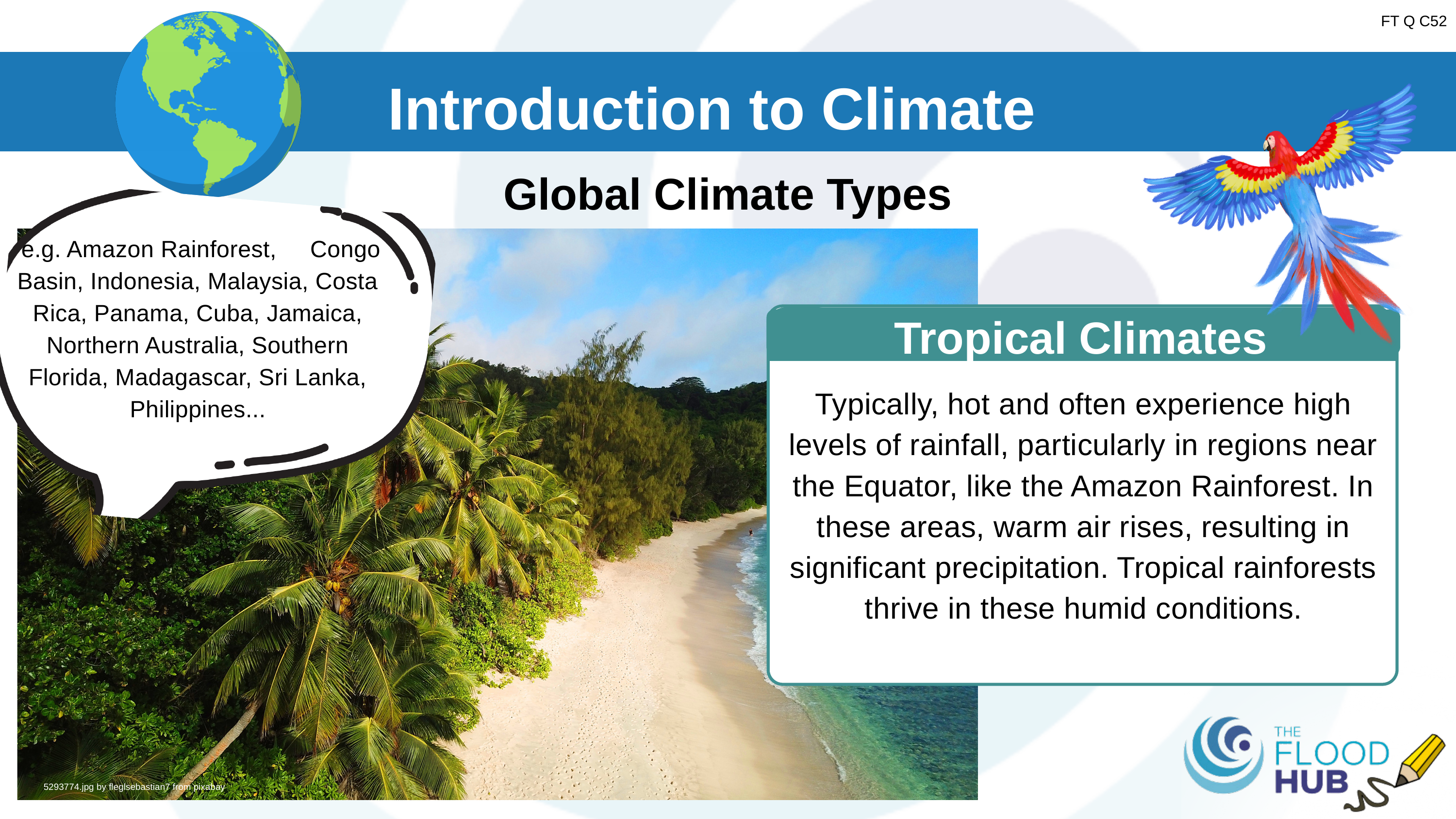

Introduction to Climate
FT Q C52

Global Climate Types

 e.g. Amazon Rainforest,     Congo Basin, Indonesia, Malaysia, Costa Rica, Panama, Cuba, Jamaica, Northern Australia, Southern Florida, Madagascar, Sri Lanka, Philippines...
Tropical Climates

Typically, hot and often experience high levels of rainfall, particularly in regions near the Equator, like the Amazon Rainforest. In these areas, warm air rises, resulting in significant precipitation. Tropical rainforests thrive in these humid conditions.

5293774.jpg by fleglsebastian7 from pixabay